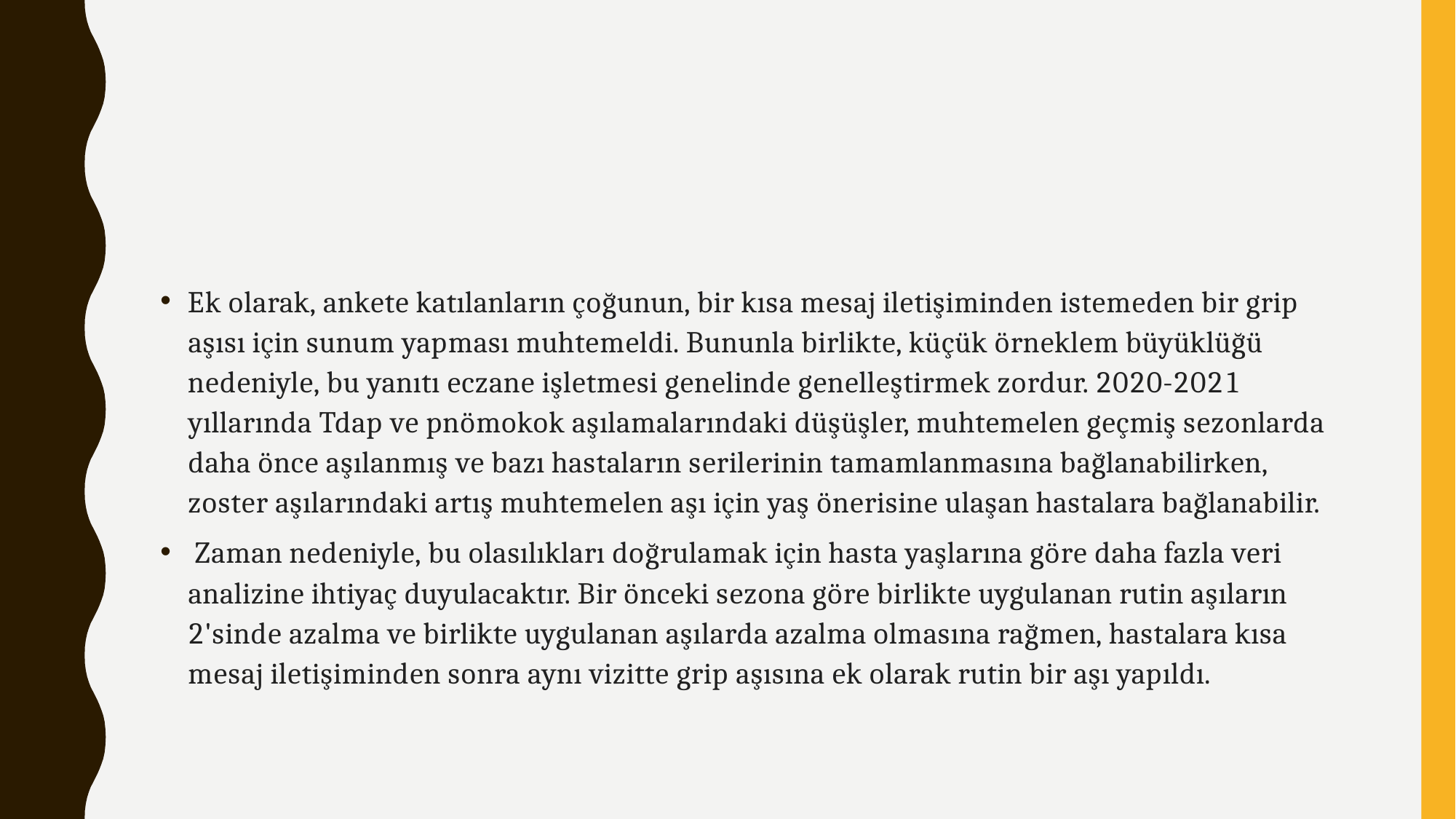

#
Ek olarak, ankete katılanların çoğunun, bir kısa mesaj iletişiminden istemeden bir grip aşısı için sunum yapması muhtemeldi. Bununla birlikte, küçük örneklem büyüklüğü nedeniyle, bu yanıtı eczane işletmesi genelinde genelleştirmek zordur. 2020-2021 yıllarında Tdap ve pnömokok aşılamalarındaki düşüşler, muhtemelen geçmiş sezonlarda daha önce aşılanmış ve bazı hastaların serilerinin tamamlanmasına bağlanabilirken, zoster aşılarındaki artış muhtemelen aşı için yaş önerisine ulaşan hastalara bağlanabilir.
 Zaman nedeniyle, bu olasılıkları doğrulamak için hasta yaşlarına göre daha fazla veri analizine ihtiyaç duyulacaktır. Bir önceki sezona göre birlikte uygulanan rutin aşıların 2'sinde azalma ve birlikte uygulanan aşılarda azalma olmasına rağmen, hastalara kısa mesaj iletişiminden sonra aynı vizitte grip aşısına ek olarak rutin bir aşı yapıldı.